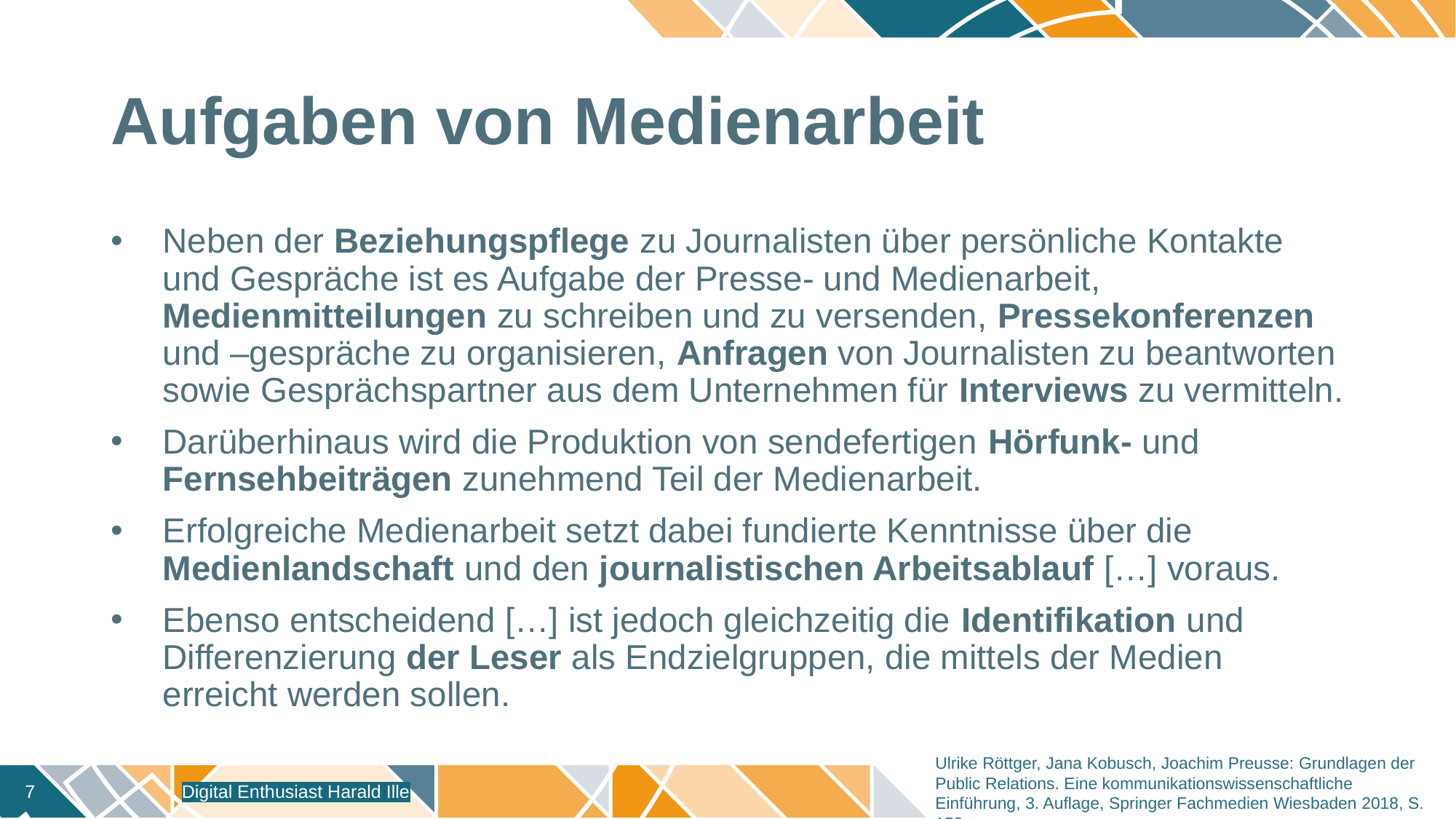

# Aufgaben von Medienarbeit
Neben der Beziehungspflege zu Journalisten über persönliche Kontakte und Gespräche ist es Aufgabe der Presse- und Medienarbeit, Medienmitteilungen zu schreiben und zu versenden, Pressekonferenzen und –gespräche zu organisieren, Anfragen von Journalisten zu beantworten sowie Gesprächspartner aus dem Unternehmen für Interviews zu vermitteln.
Darüberhinaus wird die Produktion von sendefertigen Hörfunk- und Fernsehbeiträgen zunehmend Teil der Medienarbeit.
Erfolgreiche Medienarbeit setzt dabei fundierte Kenntnisse über die Medienlandschaft und den journalistischen Arbeitsablauf […] voraus.
Ebenso entscheidend […] ist jedoch gleichzeitig die Identifikation und Differenzierung der Leser als Endzielgruppen, die mittels der Medien erreicht werden sollen.
Ulrike Röttger, Jana Kobusch, Joachim Preusse: Grundlagen der Public Relations. Eine kommunikationswissenschaftliche Einführung, 3. Auflage, Springer Fachmedien Wiesbaden 2018, S. 158.
Digital Enthusiast Harald Ille
7